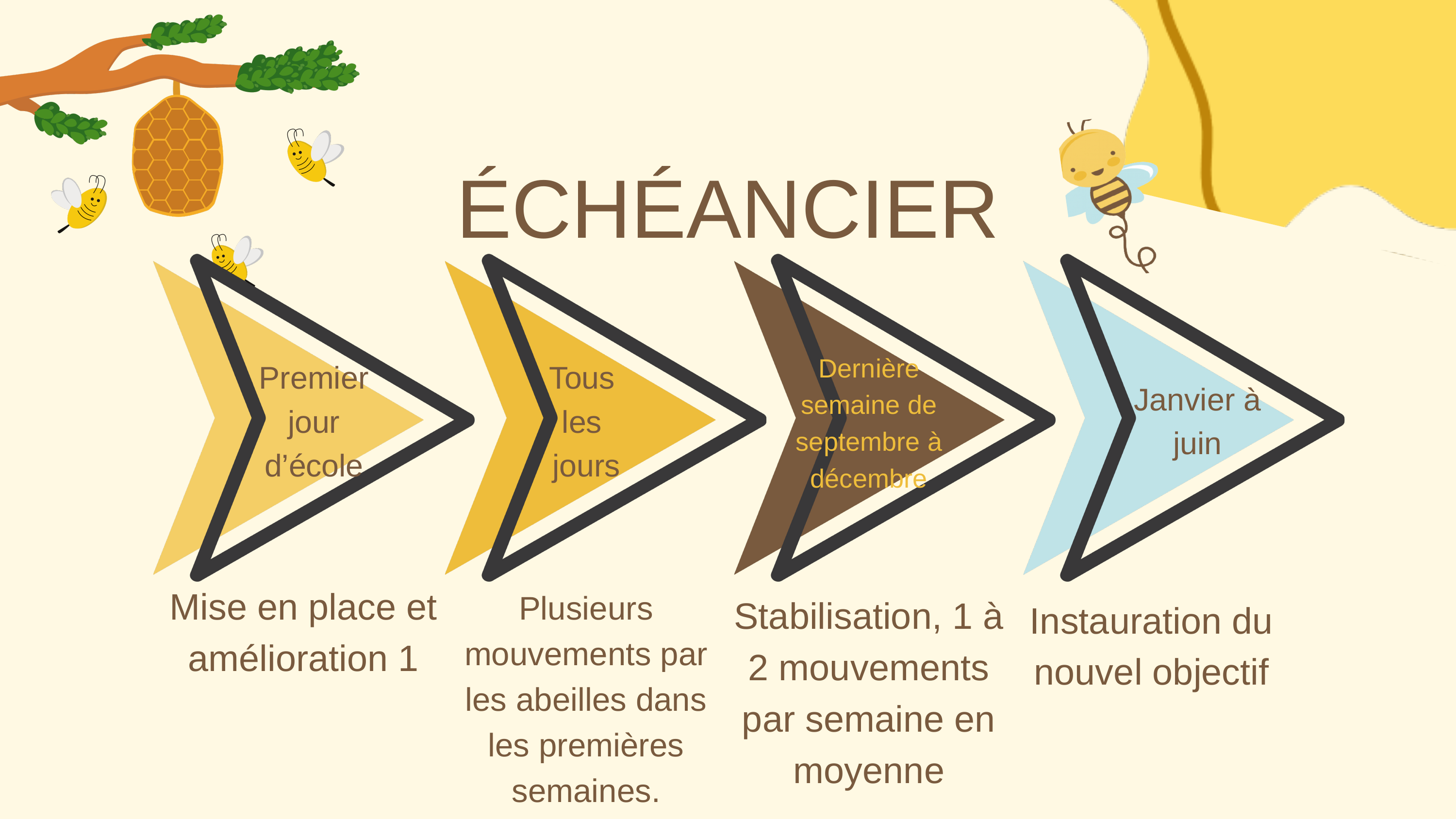

ÉCHÉANCIER

Dernière semaine de septembre à décembre
Premier jour d’école
Tous
les
jours
Janvier à juin
Mise en place et amélioration 1
Plusieurs mouvements par les abeilles dans les premières semaines.
Stabilisation, 1 à 2 mouvements par semaine en moyenne
Instauration du nouvel objectif